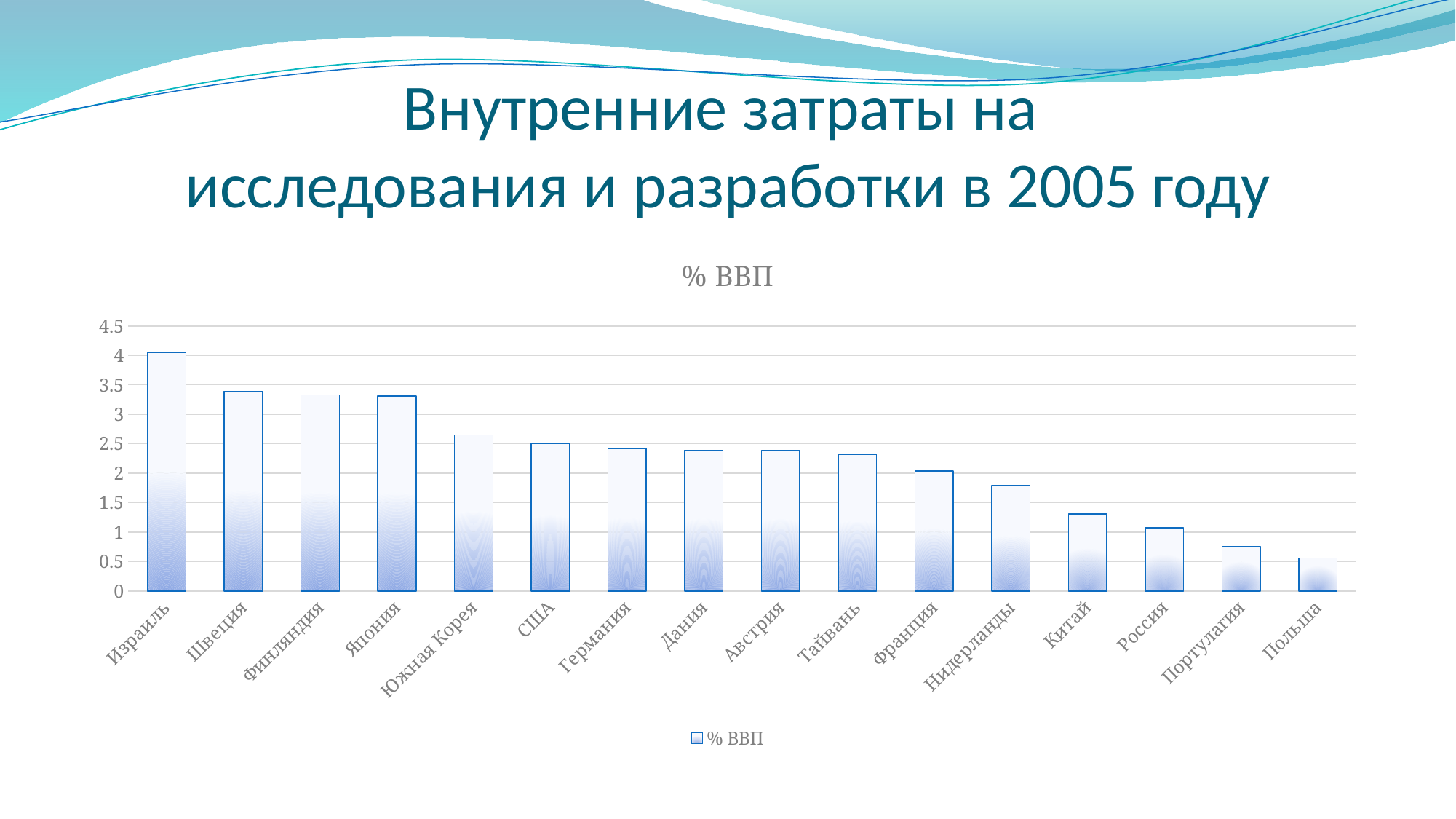

# Внутренние затраты на исследования и разработки в 2005 году

### Chart:

| Category | % ВВП |
|---|---|
| Израиль | 4.05 |
| Швеция | 3.39 |
| Финляндия | 3.33 |
| Япония | 3.31 |
| Южная Корея | 2.65 |
| США | 2.51 |
| Германия | 2.42 |
| Дания | 2.39 |
| Австрия | 2.38 |
| Тайвань | 2.32 |
| Франция | 2.04 |
| Нидерланды | 1.79 |
| Китай | 1.31 |
| Россия | 1.07 |
| Портулагия | 0.76 |
| Польша | 0.56 |